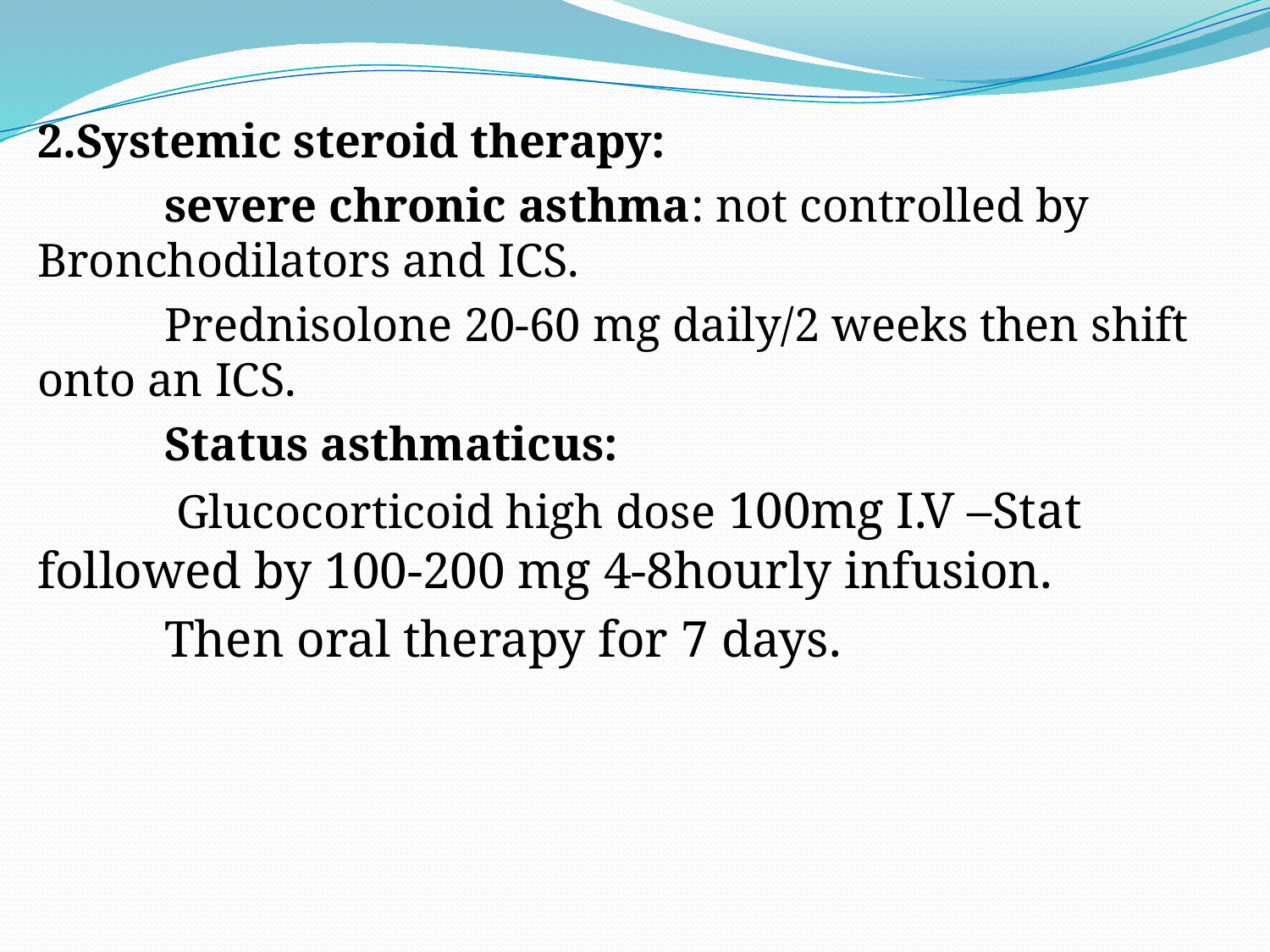

2.Systemic steroid therapy:
	severe chronic asthma: not controlled by Bronchodilators and ICS.
	Prednisolone 20-60 mg daily/2 weeks then shift onto an ICS.
	Status asthmaticus:
	 Glucocorticoid high dose 100mg I.V –Stat followed by 100-200 mg 4-8hourly infusion.
	Then oral therapy for 7 days.